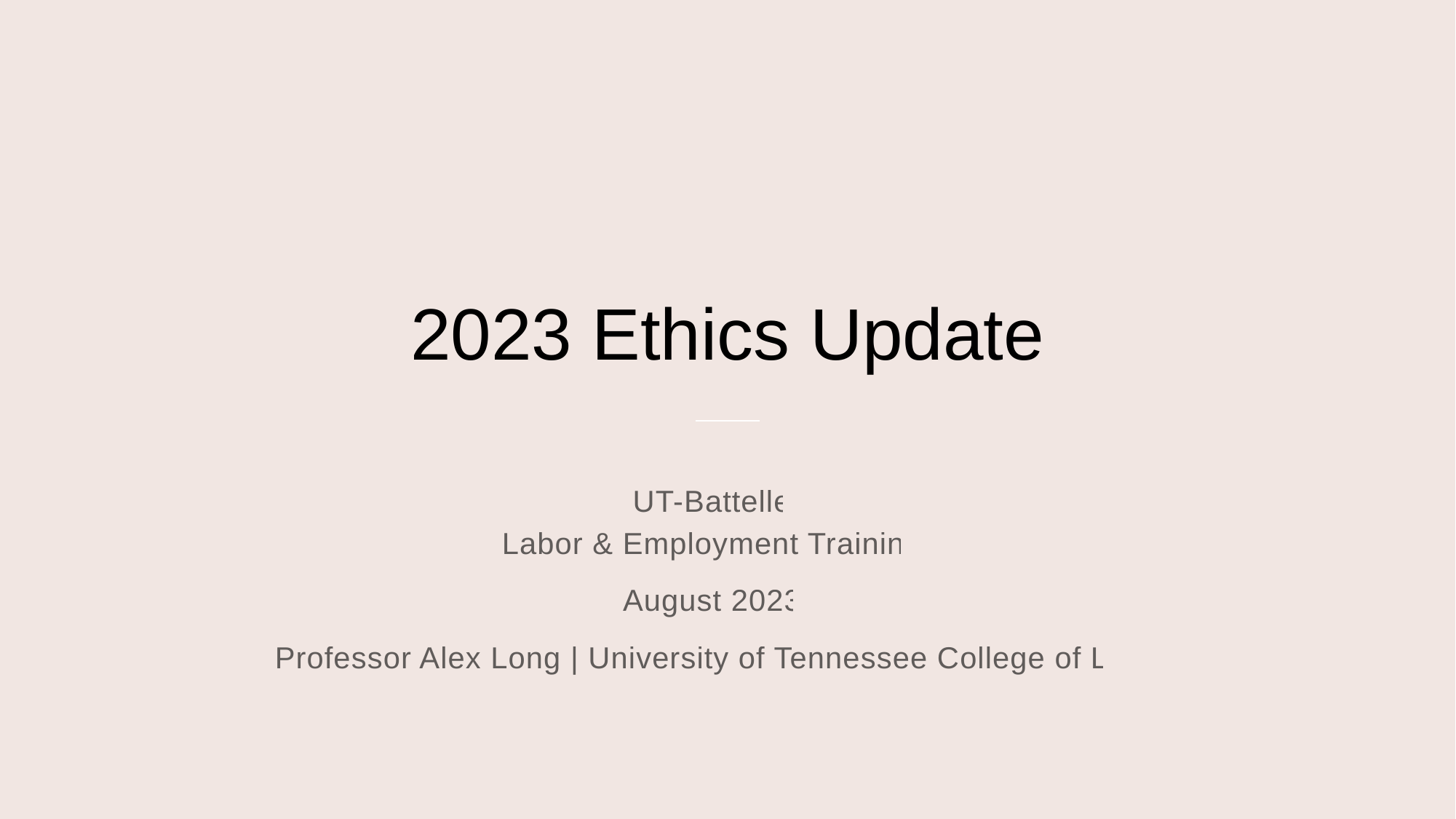

# 2023 Ethics Update
UT-Battelle
Labor & Employment Training
August 2023
Professor Alex Long | University of Tennessee College of Law